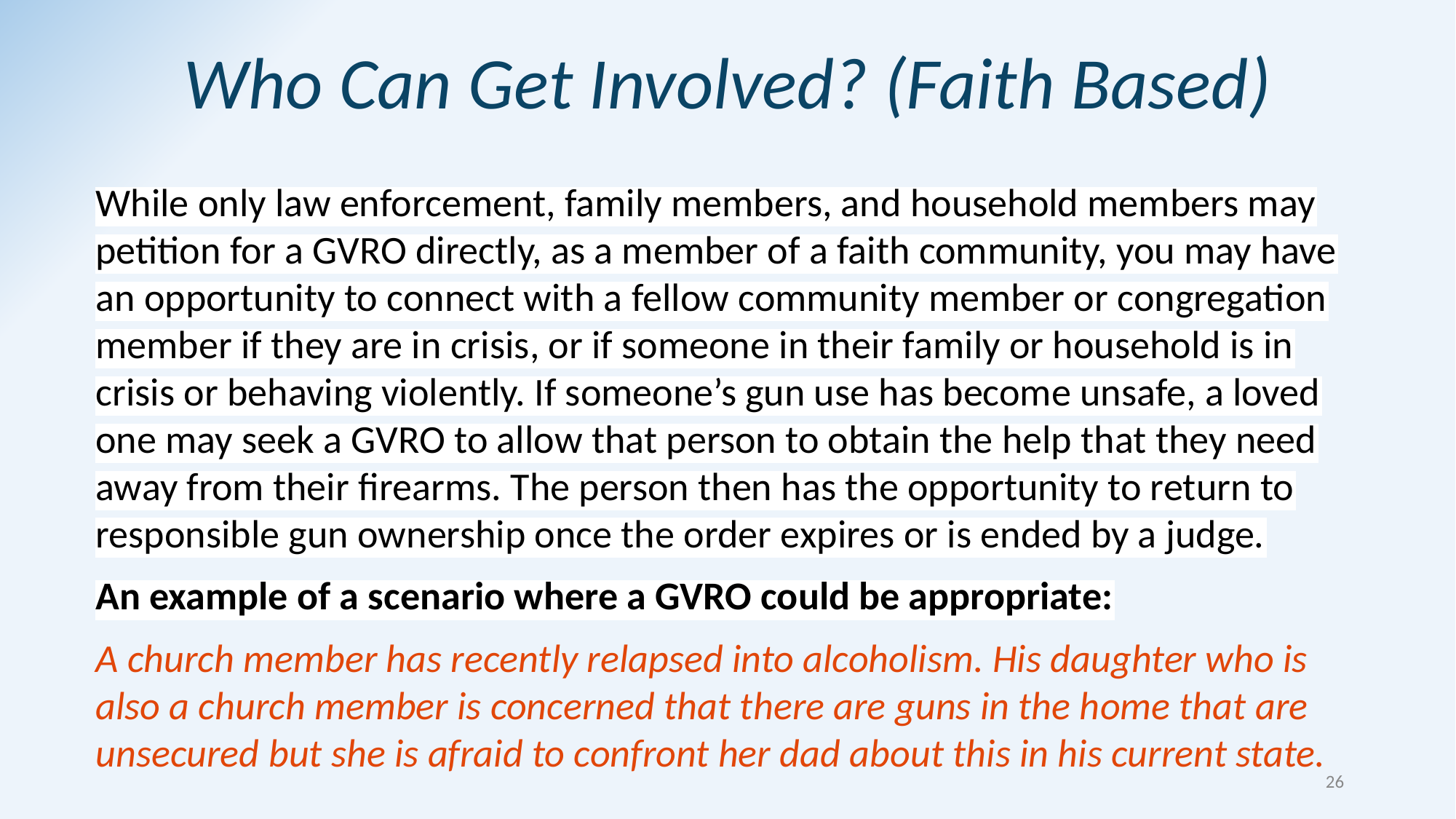

Who Can Get Involved? (Faith Based)
While only law enforcement, family members, and household members may petition for a GVRO directly, as a member of a faith community, you may have an opportunity to connect with a fellow community member or congregation member if they are in crisis, or if someone in their family or household is in crisis or behaving violently. If someone’s gun use has become unsafe, a loved one may seek a GVRO to allow that person to obtain the help that they need away from their firearms. The person then has the opportunity to return to responsible gun ownership once the order expires or is ended by a judge.
An example of a scenario where a GVRO could be appropriate:
A church member has recently relapsed into alcoholism. His daughter who is also a church member is concerned that there are guns in the home that are unsecured but she is afraid to confront her dad about this in his current state.
26